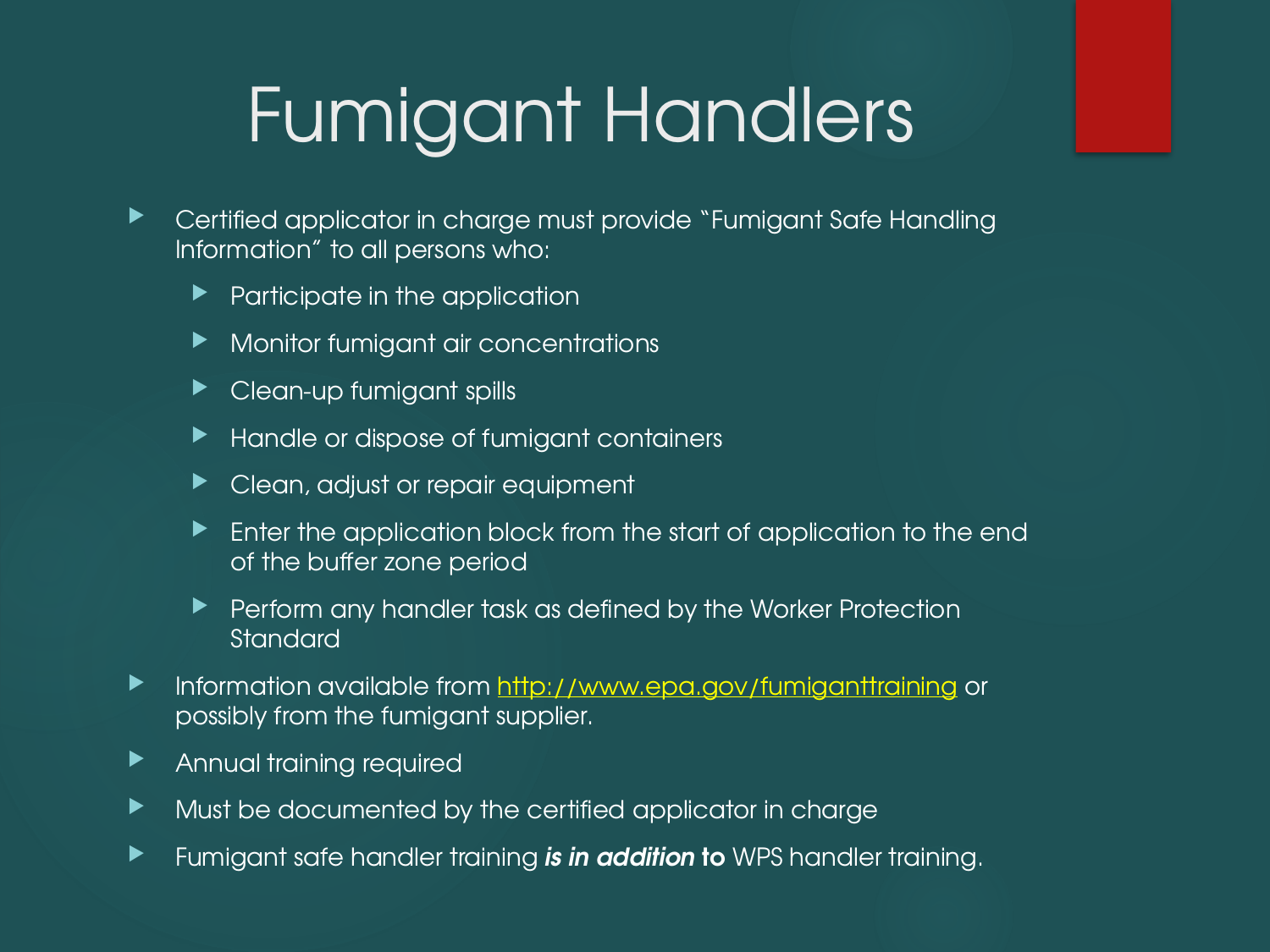

# Fumigant Handlers
Certified applicator in charge must provide “Fumigant Safe Handling Information” to all persons who:
Participate in the application
Monitor fumigant air concentrations
Clean-up fumigant spills
Handle or dispose of fumigant containers
Clean, adjust or repair equipment
Enter the application block from the start of application to the end of the buffer zone period
Perform any handler task as defined by the Worker Protection Standard
Information available from http://www.epa.gov/fumiganttraining or possibly from the fumigant supplier.
Annual training required
Must be documented by the certified applicator in charge
Fumigant safe handler training is in addition to WPS handler training.